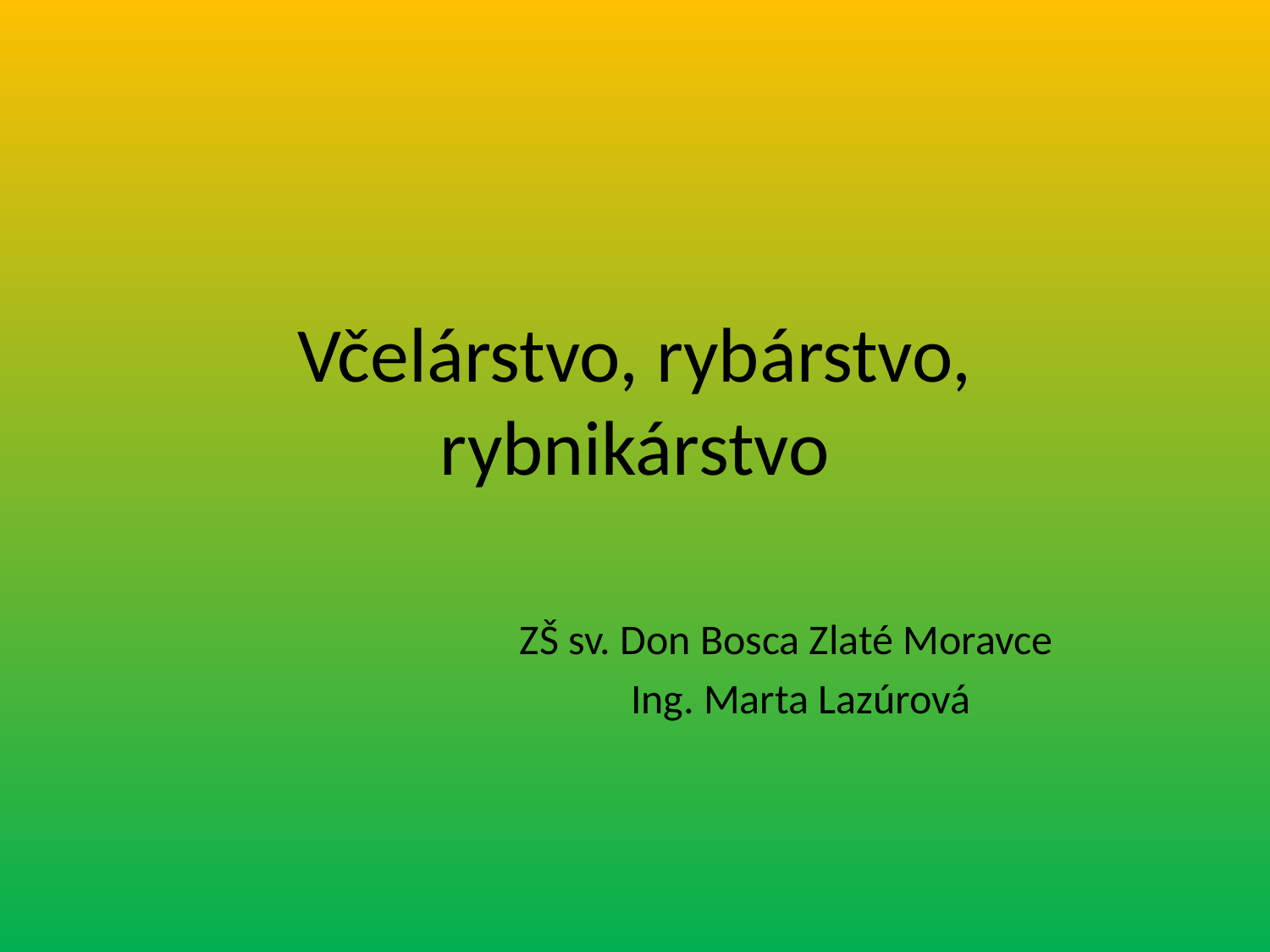

# Včelárstvo, rybárstvo, rybnikárstvo
                                 ZŠ sv. Don Bosca Zlaté Moravce
                                    Ing. Marta Lazúrová